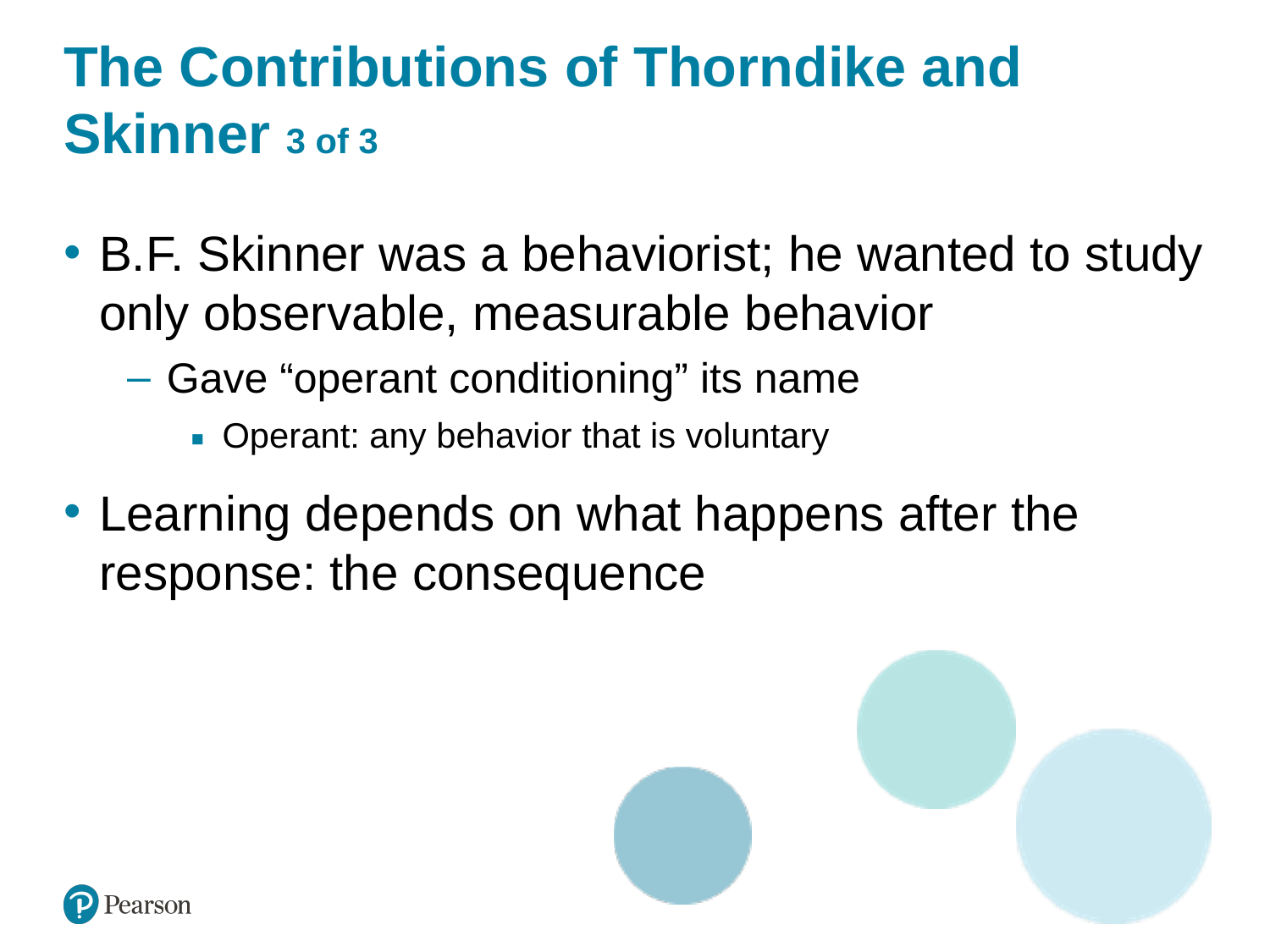

# The Contributions of Thorndike and Skinner 3 of 3
B.F. Skinner was a behaviorist; he wanted to study only observable, measurable behavior
Gave “operant conditioning” its name
Operant: any behavior that is voluntary
Learning depends on what happens after the response: the consequence